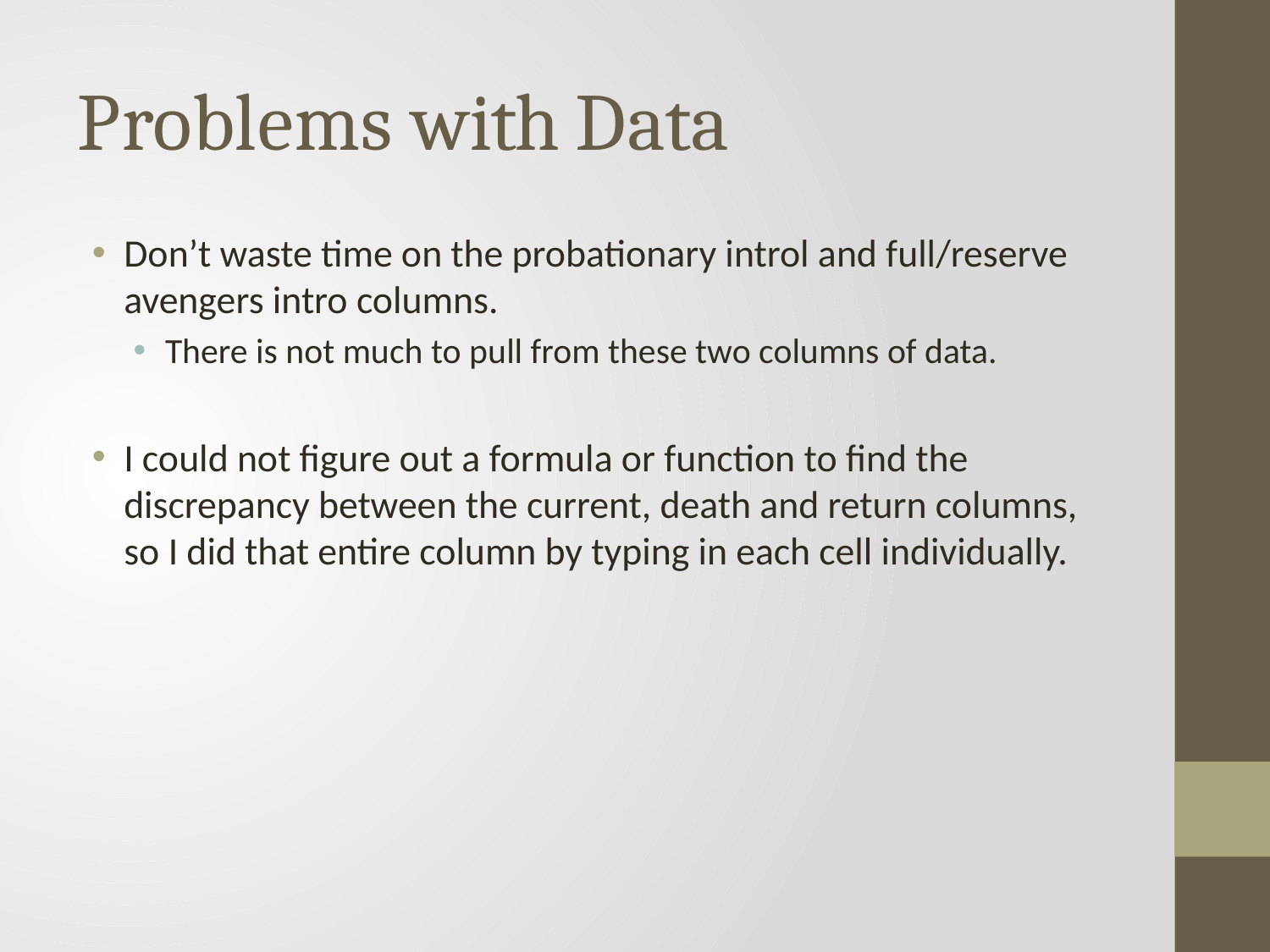

# Problems with Data
Don’t waste time on the probationary introl and full/reserve avengers intro columns.
There is not much to pull from these two columns of data.

I could not figure out a formula or function to find the discrepancy between the current, death and return columns, so I did that entire column by typing in each cell individually.